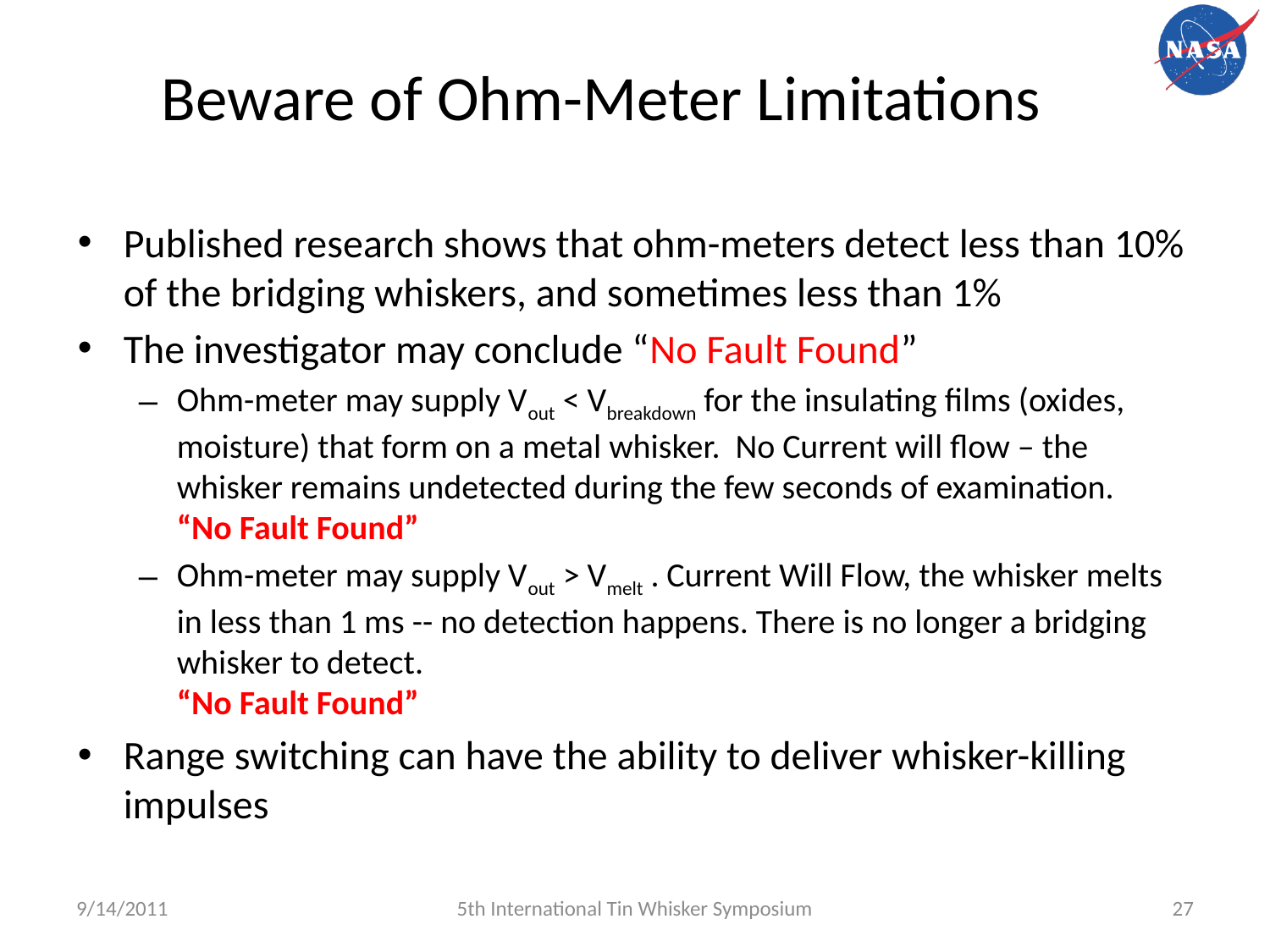

# Beware of Ohm-Meter Limitations
Published research shows that ohm-meters detect less than 10% of the bridging whiskers, and sometimes less than 1%
The investigator may conclude “No Fault Found”
Ohm-meter may supply Vout < Vbreakdown for the insulating films (oxides, moisture) that form on a metal whisker.  No Current will flow – the whisker remains undetected during the few seconds of examination.
“No Fault Found”
Ohm-meter may supply Vout > Vmelt . Current Will Flow, the whisker melts in less than 1 ms -- no detection happens. There is no longer a bridging whisker to detect.
“No Fault Found”
Range switching can have the ability to deliver whisker-killing impulses
9/14/2011
5th International Tin Whisker Symposium
27